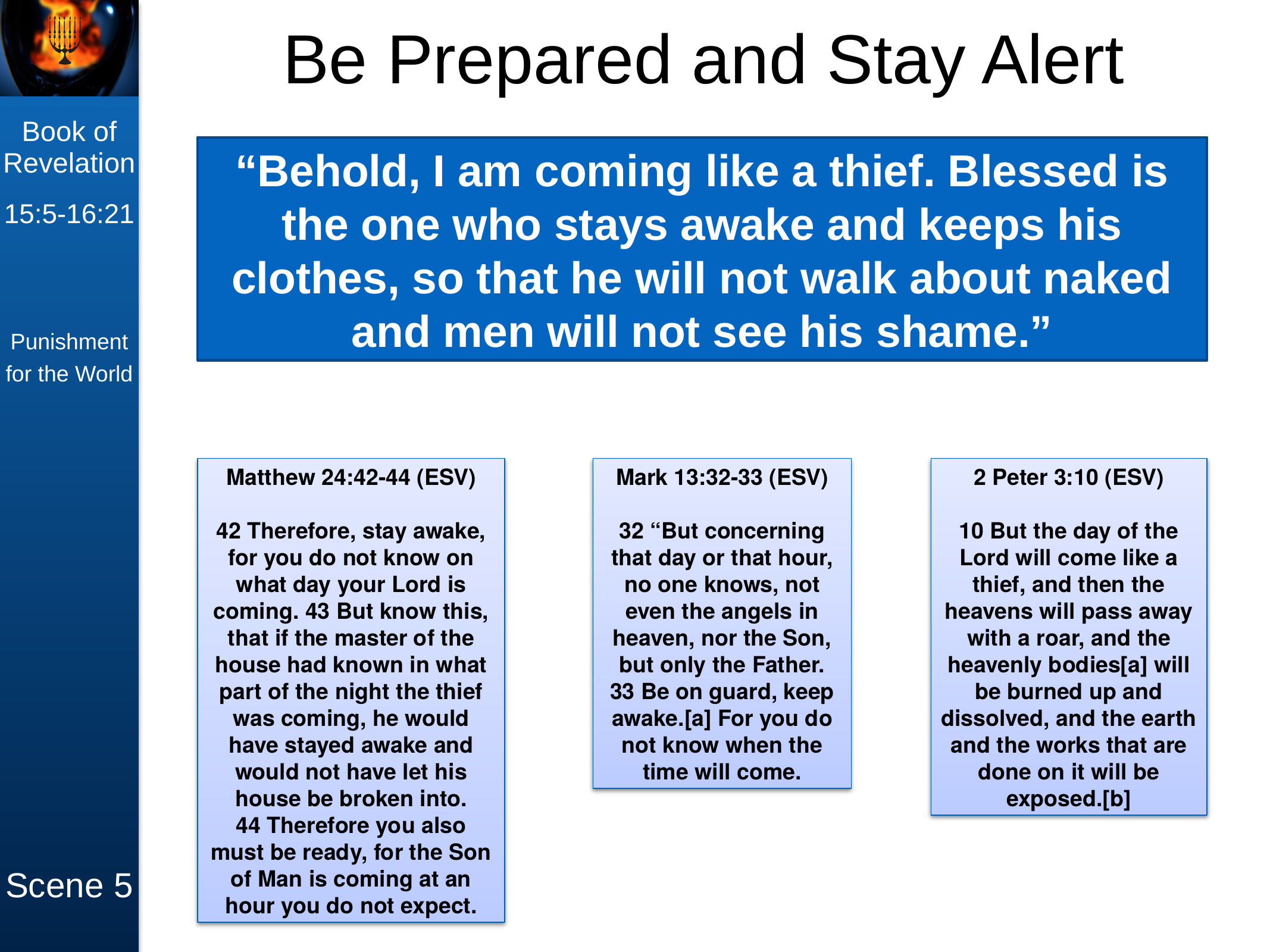

# Be Prepared and Stay Alert
“Behold, I am coming like a thief. Blessed is the one who stays awake and keeps his clothes, so that he will not walk about naked and men will not see his shame.”
Matthew 24:42-44 (ESV)

42 Therefore, stay awake, for you do not know on what day your Lord is coming. 43 But know this, that if the master of the house had known in what part of the night the thief was coming, he would have stayed awake and would not have let his house be broken into. 44 Therefore you also must be ready, for the Son of Man is coming at an hour you do not expect.
Mark 13:32-33 (ESV)

32 “But concerning that day or that hour, no one knows, not even the angels in heaven, nor the Son, but only the Father. 33 Be on guard, keep awake.[a] For you do not know when the time will come.
2 Peter 3:10 (ESV)

10 But the day of the Lord will come like a thief, and then the heavens will pass away with a roar, and the heavenly bodies[a] will be burned up and dissolved, and the earth and the works that are done on it will be exposed.[b]